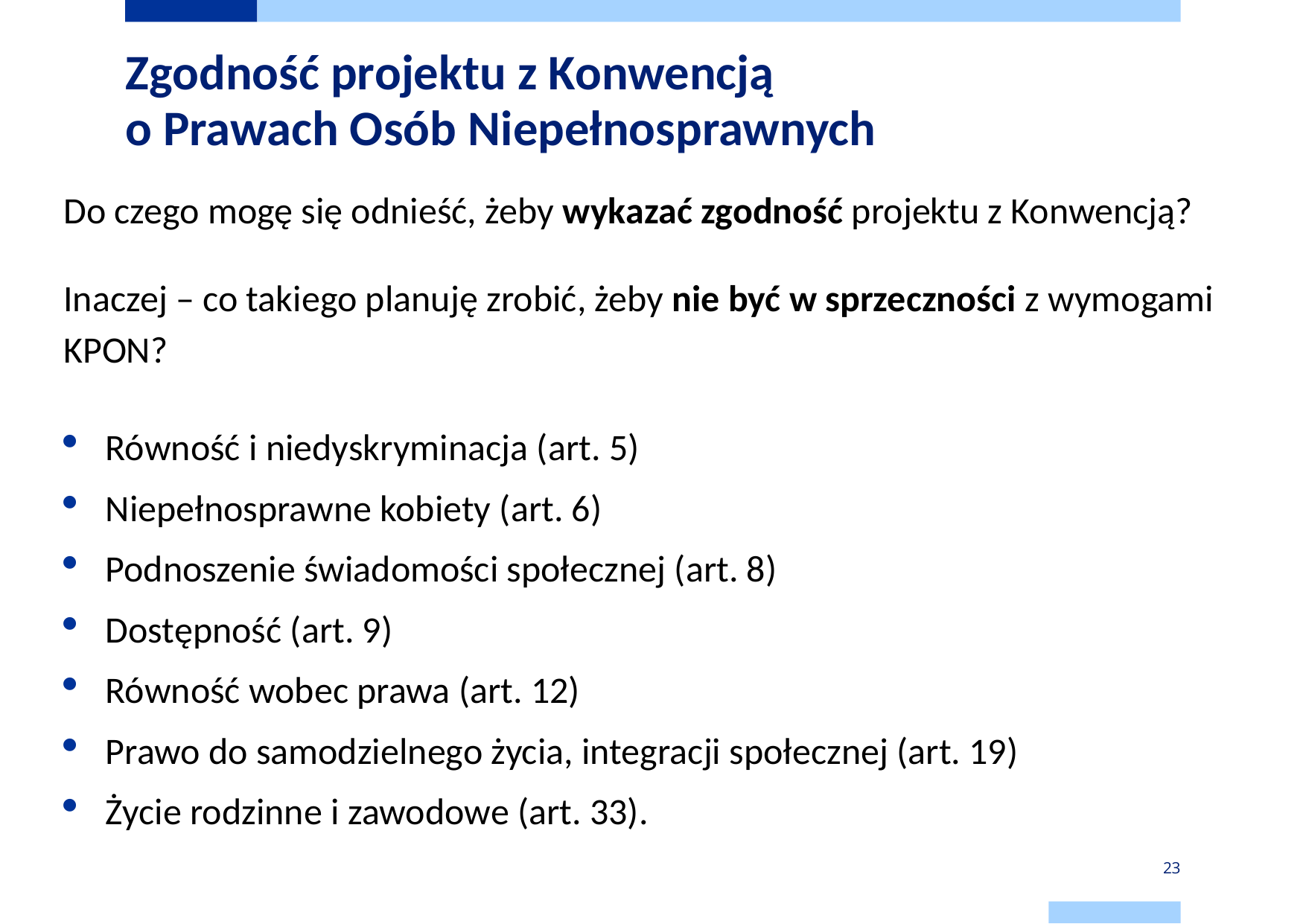

# Zgodność projektu z Konwencją o Prawach Osób Niepełnosprawnych
Do czego mogę się odnieść, żeby wykazać zgodność projektu z Konwencją?
Inaczej – co takiego planuję zrobić, żeby nie być w sprzeczności z wymogami KPON?
Równość i niedyskryminacja (art. 5)
Niepełnosprawne kobiety (art. 6)
Podnoszenie świadomości społecznej (art. 8)
Dostępność (art. 9)
Równość wobec prawa (art. 12)
Prawo do samodzielnego życia, integracji społecznej (art. 19)
Życie rodzinne i zawodowe (art. 33).

23